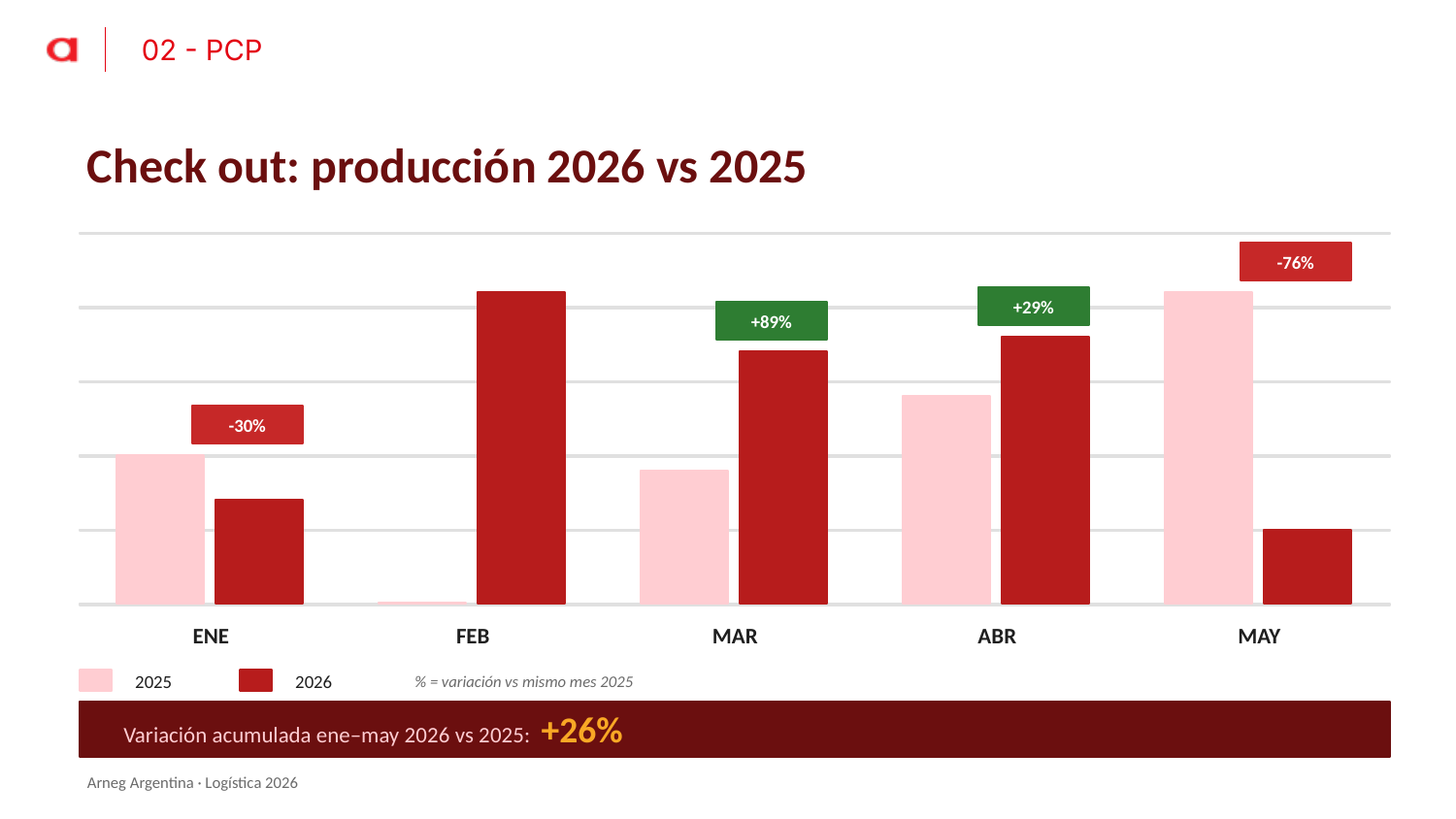

02 - PCP
Check out: producción 2026 vs 2025

-76%

+29%

+89%

-30%

ENE
FEB
MAR
ABR
MAY
2025
2026
% = variación vs mismo mes 2025

Variación acumulada ene–may 2026 vs 2025:  +26%
Arneg Argentina · Logística 2026
9